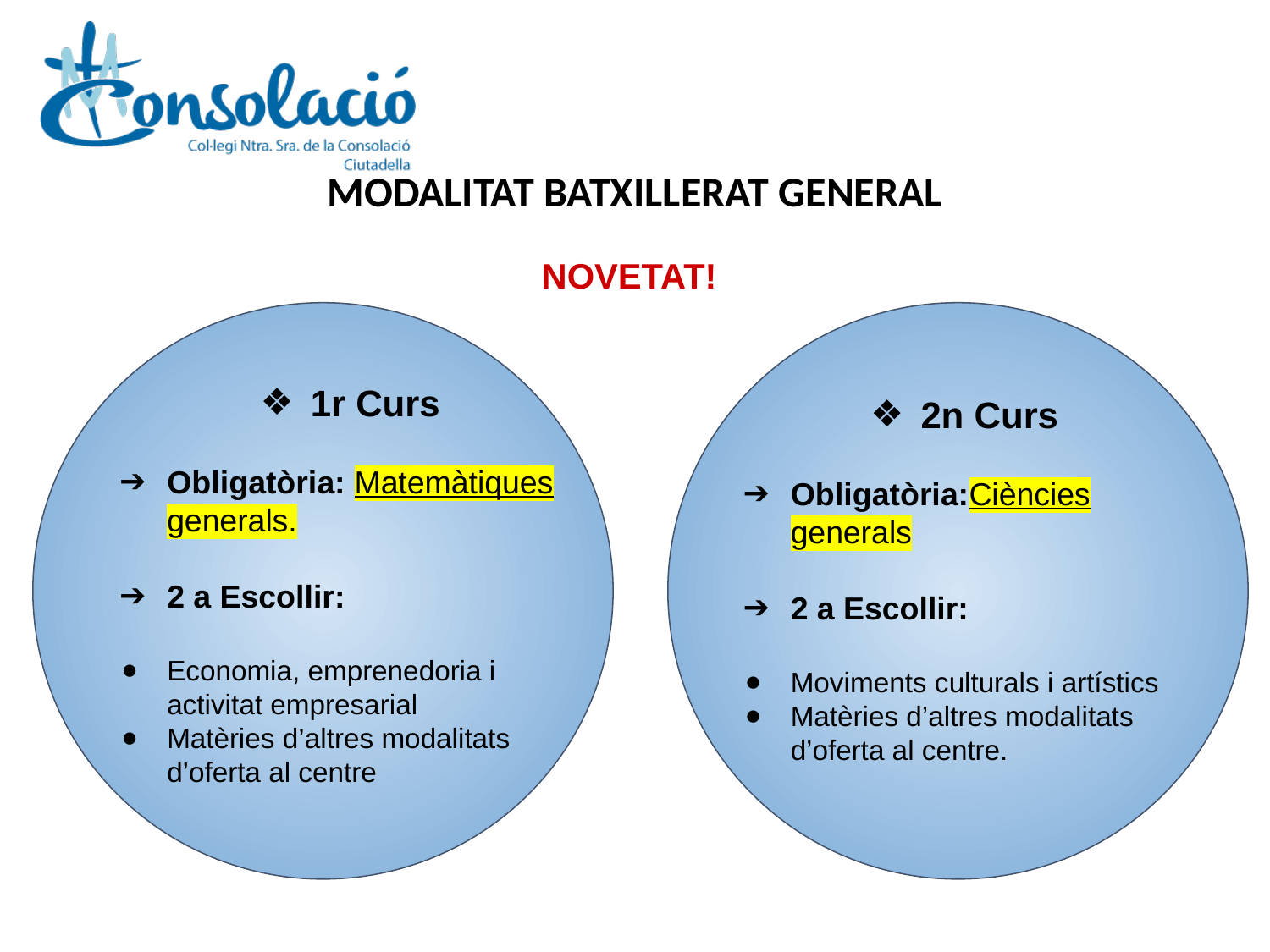

# MODALITAT BATXILLERAT GENERAL

NOVETAT!

1r Curs

Obligatòria: Matemàtiques generals.

2 a Escollir:

Economia, emprenedoria i activitat empresarial
Matèries d’altres modalitats d’oferta al centre

2n Curs

Obligatòria:Ciències generals

2 a Escollir:

Moviments culturals i artístics
Matèries d’altres modalitats d’oferta al centre.